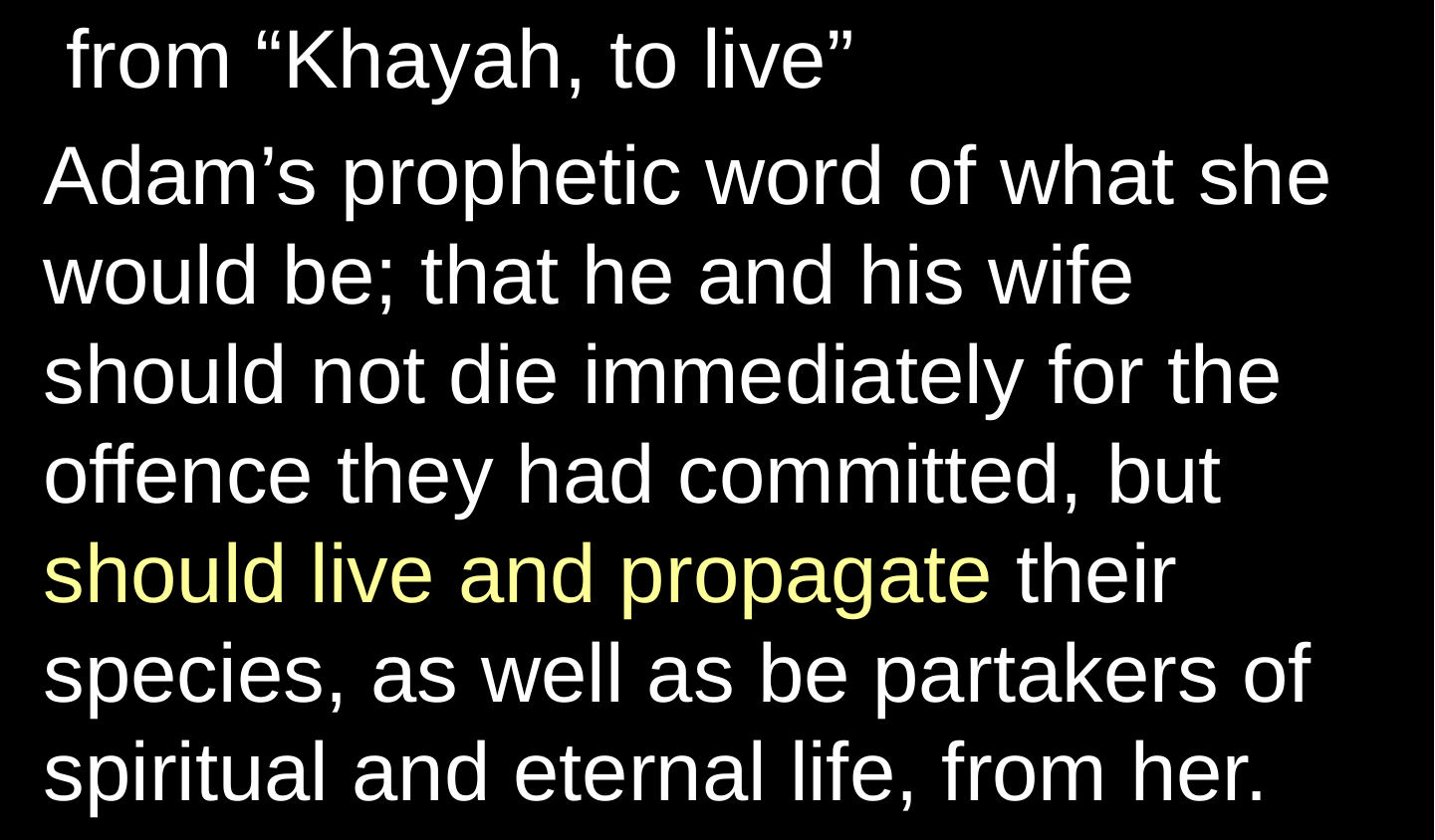

from “Khayah, to live”
Adam’s prophetic word of what she would be; that he and his wife should not die immediately for the offence they had committed, but should live and propagate their species, as well as be partakers of spiritual and eternal life, from her.